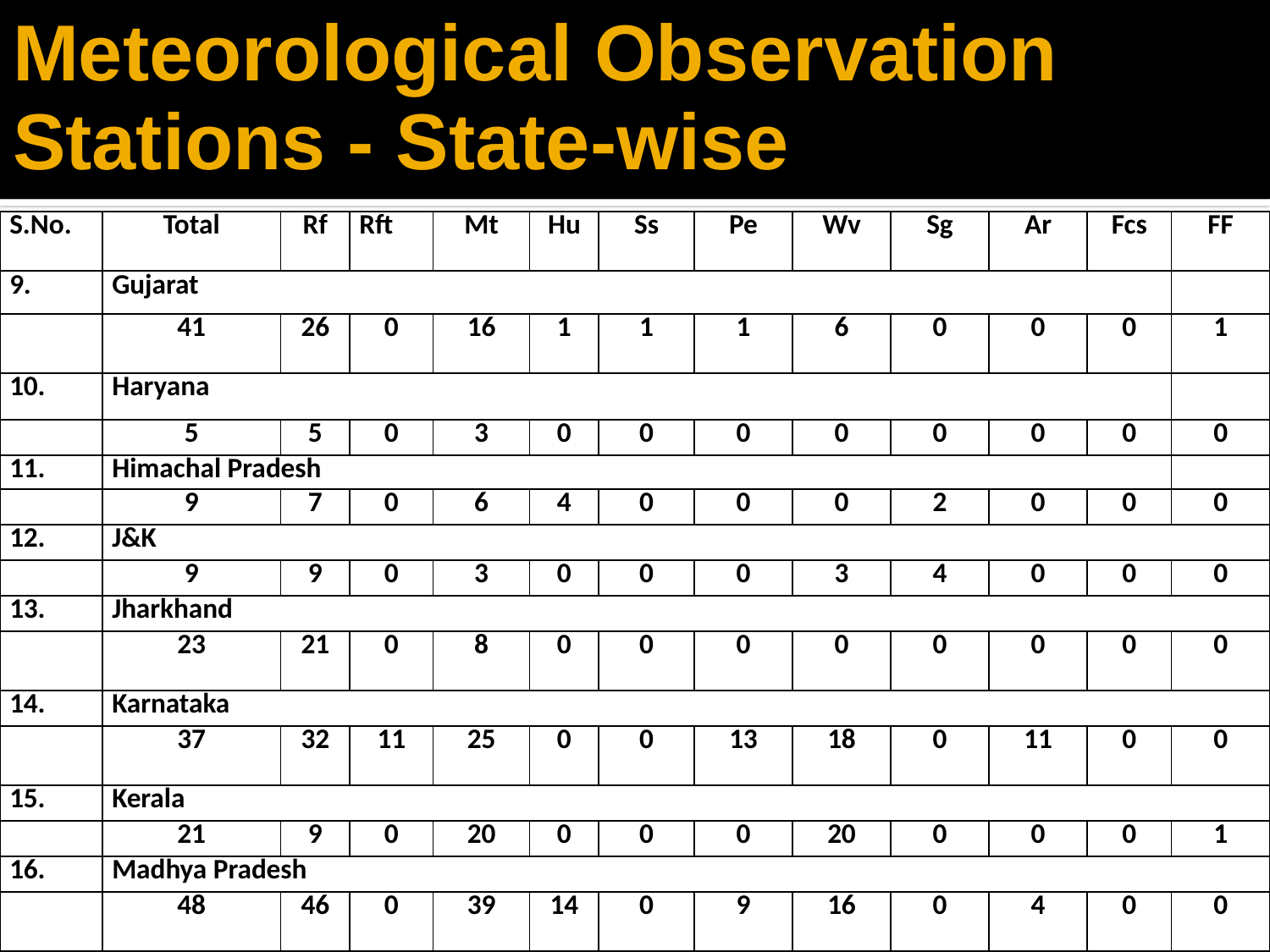

# Meteorological Observation Stations - State-wise
| S.No. | Total | Rf | Rft | Mt | Hu | Ss | Pe | Wv | Sg | Ar | Fcs | FF |
| --- | --- | --- | --- | --- | --- | --- | --- | --- | --- | --- | --- | --- |
| 9. | Gujarat |  |  |  |  |  |  |  |  |  |  |  |
|  | 41 | 26 | 0 | 16 | 1 | 1 | 1 | 6 | 0 | 0 | 0 | 1 |
| 10. | Haryana |  |  |  |  |  |  |  |  |  |  |  |
|  | 5 | 5 | 0 | 3 | 0 | 0 | 0 | 0 | 0 | 0 | 0 | 0 |
| 11. | Himachal Pradesh |  |  |  |  |  |  |  |  |  |  |  |
|  | 9 | 7 | 0 | 6 | 4 | 0 | 0 | 0 | 2 | 0 | 0 | 0 |
| 12. | J&K |  |  |  |  |  |  |  |  |  |  |  |
|  | 9 | 9 | 0 | 3 | 0 | 0 | 0 | 3 | 4 | 0 | 0 | 0 |
| 13. | Jharkhand |  |  |  |  |  |  |  |  |  |  |  |
|  | 23 | 21 | 0 | 8 | 0 | 0 | 0 | 0 | 0 | 0 | 0 | 0 |
| 14. | Karnataka |  |  |  |  |  |  |  |  |  |  |  |
|  | 37 | 32 | 11 | 25 | 0 | 0 | 13 | 18 | 0 | 11 | 0 | 0 |
| 15. | Kerala |  |  |  |  |  |  |  |  |  |  |  |
|  | 21 | 9 | 0 | 20 | 0 | 0 | 0 | 20 | 0 | 0 | 0 | 1 |
| 16. | Madhya Pradesh |  |  |  |  |  |  |  |  |  |  |  |
|  | 48 | 46 | 0 | 39 | 14 | 0 | 9 | 16 | 0 | 4 | 0 | 0 |